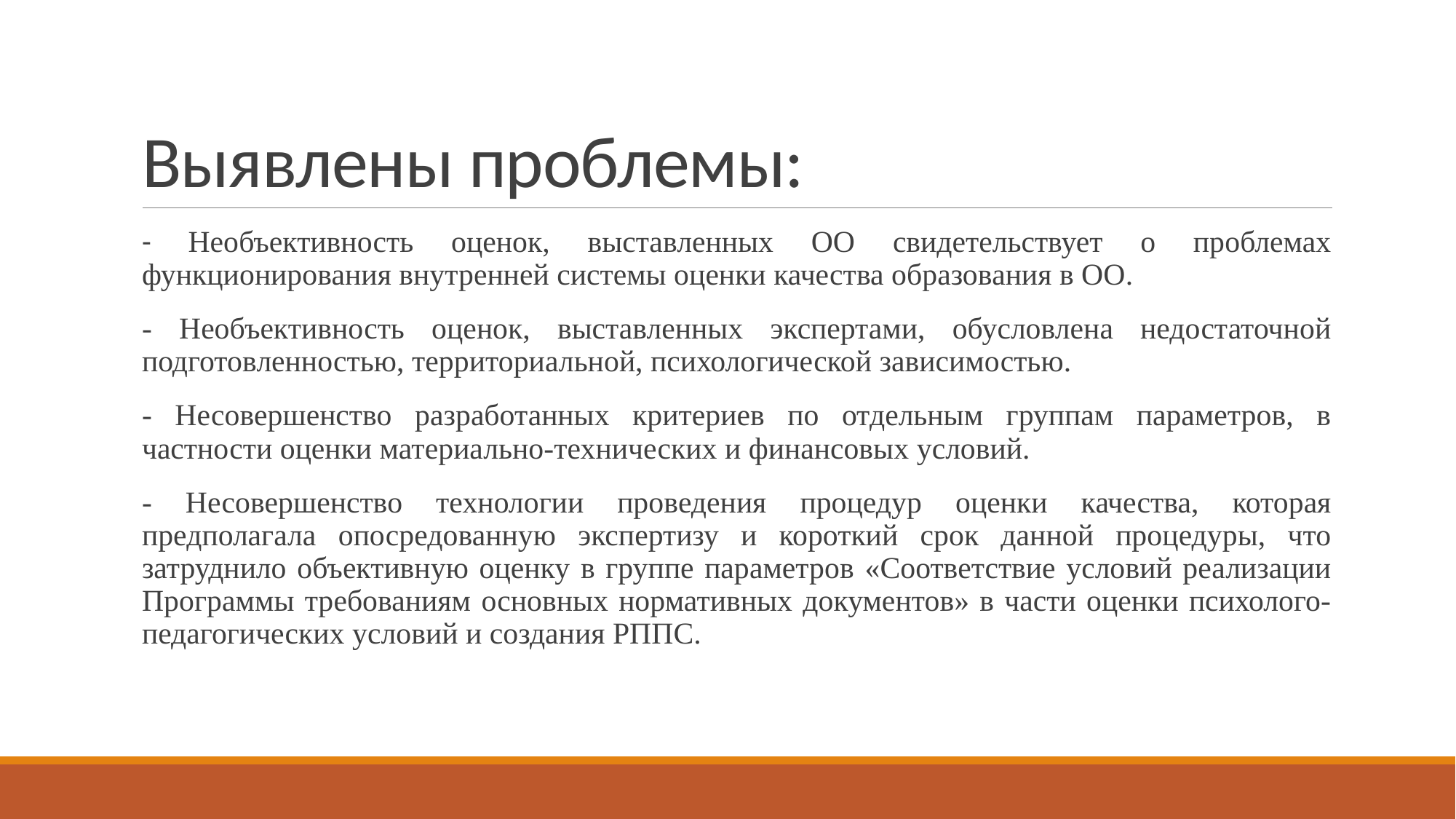

# Выявлены проблемы:
- Необъективность оценок, выставленных ОО свидетельствует о проблемах функционирования внутренней системы оценки качества образования в ОО.
- Необъективность оценок, выставленных экспертами, обусловлена недостаточной подготовленностью, территориальной, психологической зависимостью.
- Несовершенство разработанных критериев по отдельным группам параметров, в частности оценки материально-технических и финансовых условий.
- Несовершенство технологии проведения процедур оценки качества, которая предполагала опосредованную экспертизу и короткий срок данной процедуры, что затруднило объективную оценку в группе параметров «Соответствие условий реализации Программы требованиям основных нормативных документов» в части оценки психолого-педагогических условий и создания РППС.